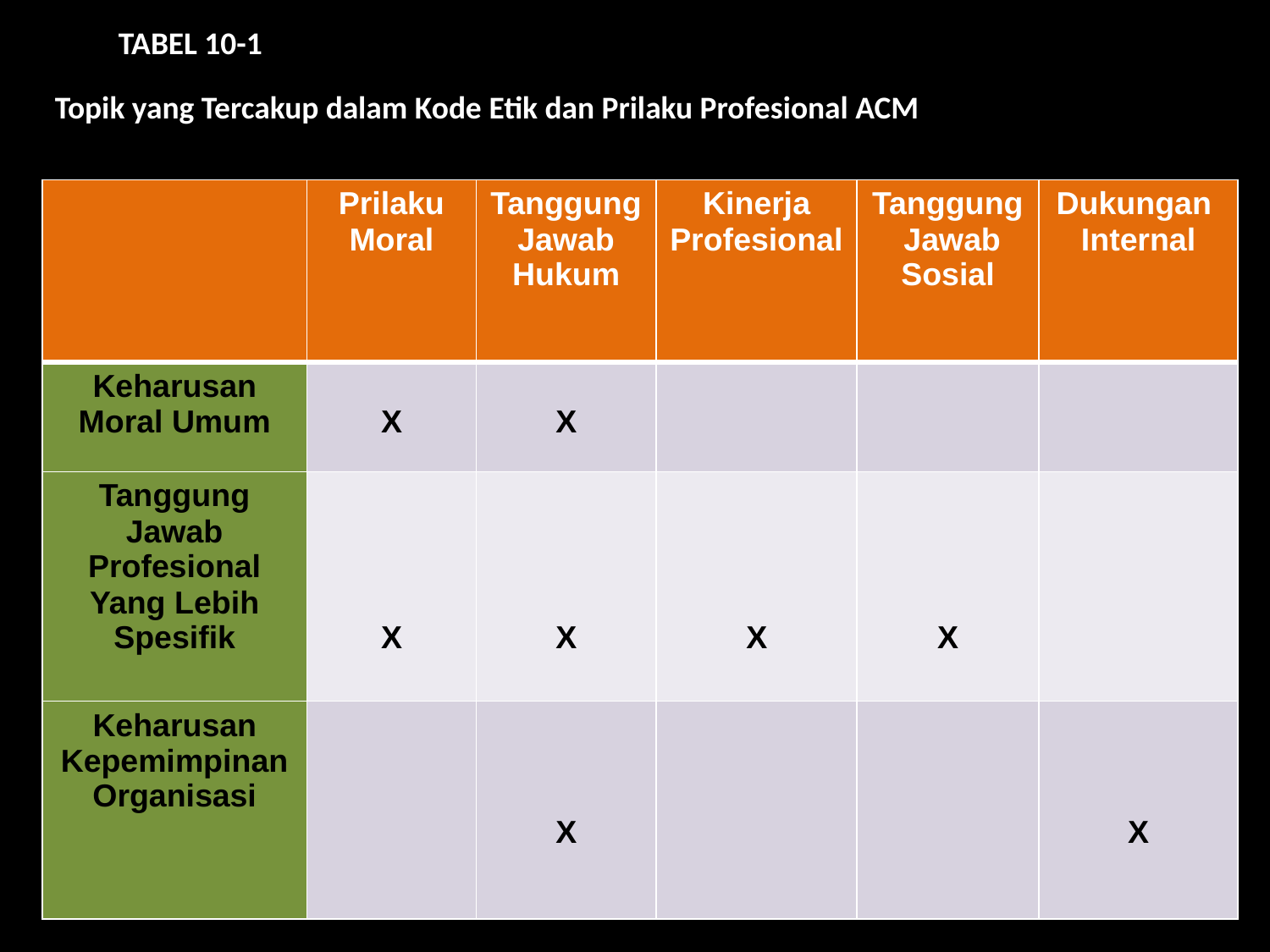

TABEL 10-1
Topik yang Tercakup dalam Kode Etik dan Prilaku Profesional ACM
|  | Prilaku Moral | Tanggung Jawab Hukum | Kinerja Profesional | Tanggung Jawab Sosial | Dukungan Internal |
| --- | --- | --- | --- | --- | --- |
| Keharusan Moral Umum | X | X |  |  |  |
| Tanggung Jawab Profesional Yang Lebih Spesifik | X | X | X | X |  |
| Keharusan Kepemimpinan Organisasi |  | X |  |  | X |